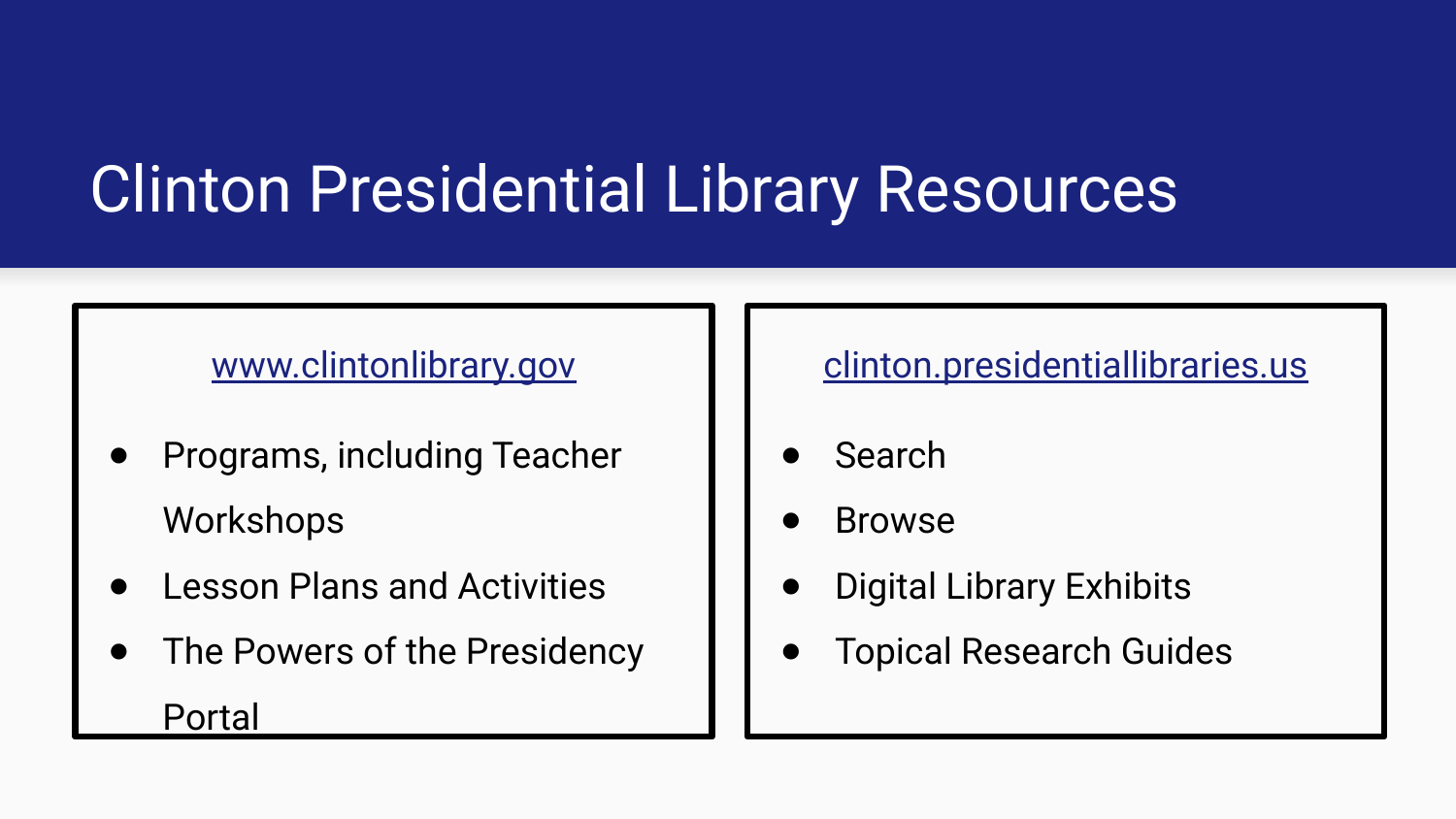

# Clinton Presidential Library Resources
www.clintonlibrary.gov
Programs, including Teacher Workshops
Lesson Plans and Activities
The Powers of the Presidency Portal

clinton.presidentiallibraries.us
Search
Browse
Digital Library Exhibits
Topical Research Guides